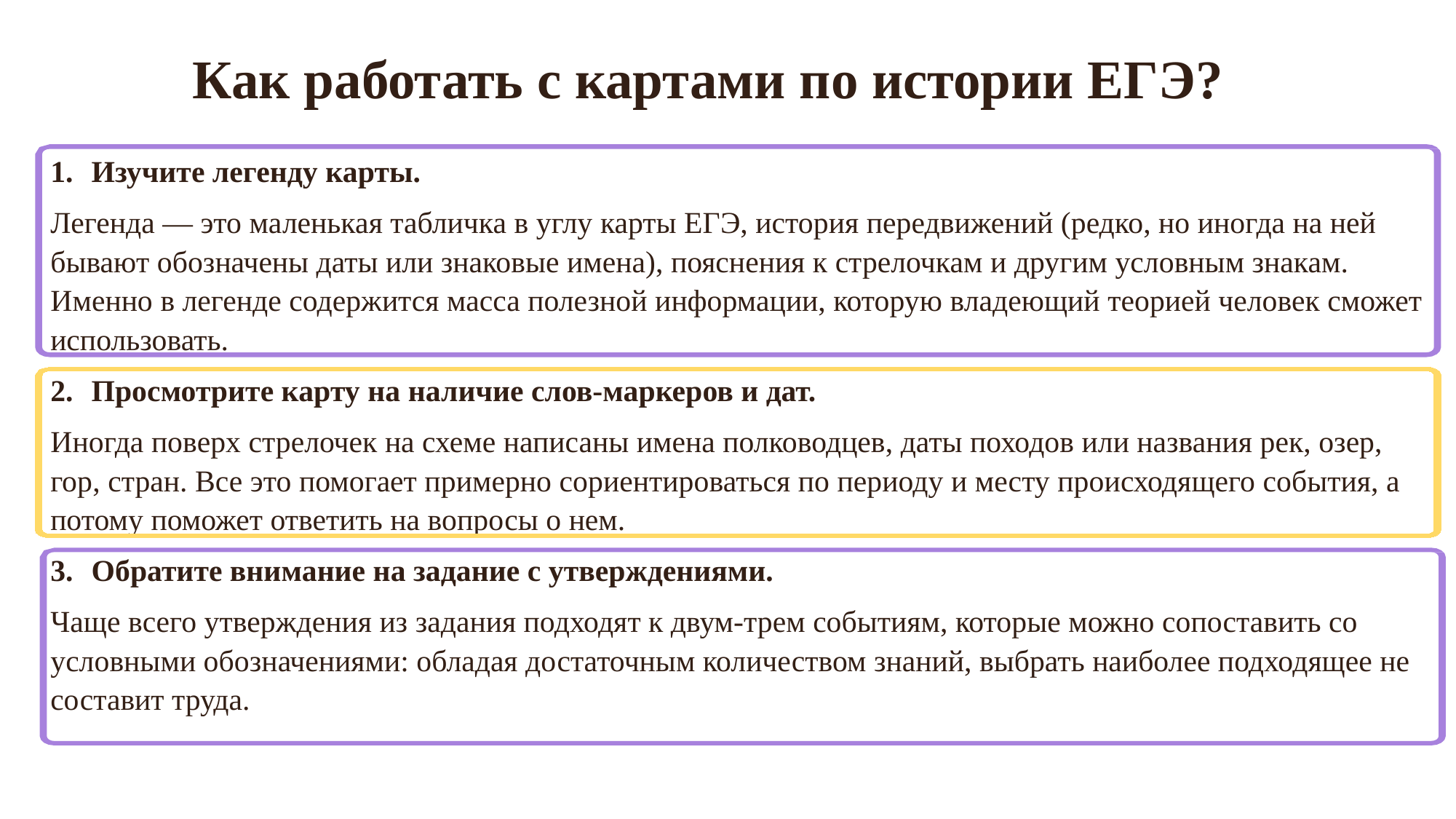

Как работать с картами по истории ЕГЭ?

Изучите легенду карты.
Легенда — это маленькая табличка в углу карты ЕГЭ, история передвижений (редко, но иногда на ней бывают обозначены даты или знаковые имена), пояснения к стрелочкам и другим условным знакам. Именно в легенде содержится масса полезной информации, которую владеющий теорией человек сможет использовать.
Просмотрите карту на наличие слов-маркеров и дат.
Иногда поверх стрелочек на схеме написаны имена полководцев, даты походов или названия рек, озер, гор, стран. Все это помогает примерно сориентироваться по периоду и месту происходящего события, а потому поможет ответить на вопросы о нем.
Обратите внимание на задание с утверждениями.
Чаще всего утверждения из задания подходят к двум-трем событиям, которые можно сопоставить со условными обозначениями: обладая достаточным количеством знаний, выбрать наиболее подходящее не составит труда.